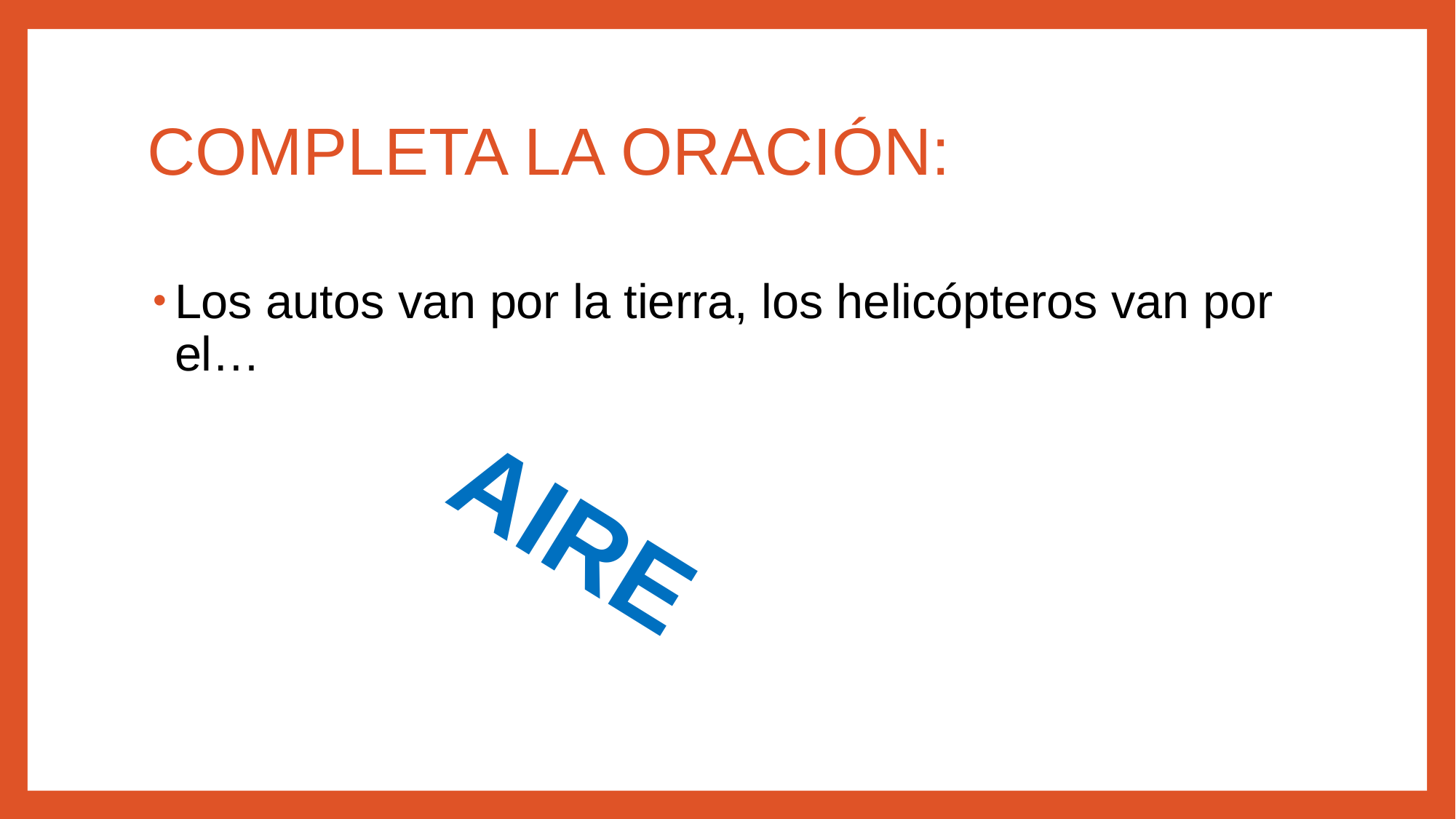

# COMPLETA LA ORACIÓN:

Los autos van por la tierra, los helicópteros van por el…

AIRE